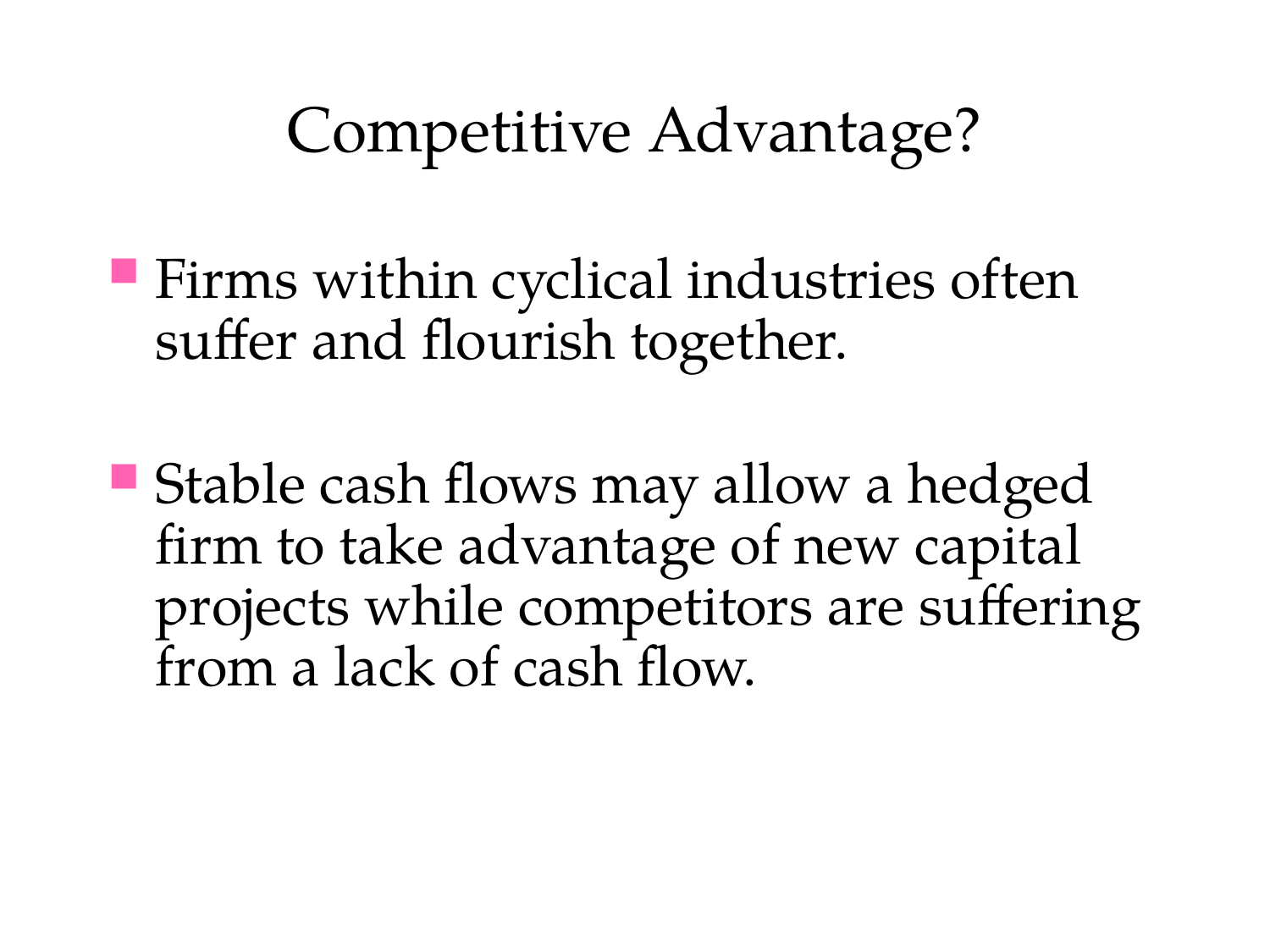

# Competitive Advantage?
Firms within cyclical industries often suffer and flourish together.

Stable cash flows may allow a hedged firm to take advantage of new capital projects while competitors are suffering from a lack of cash flow.